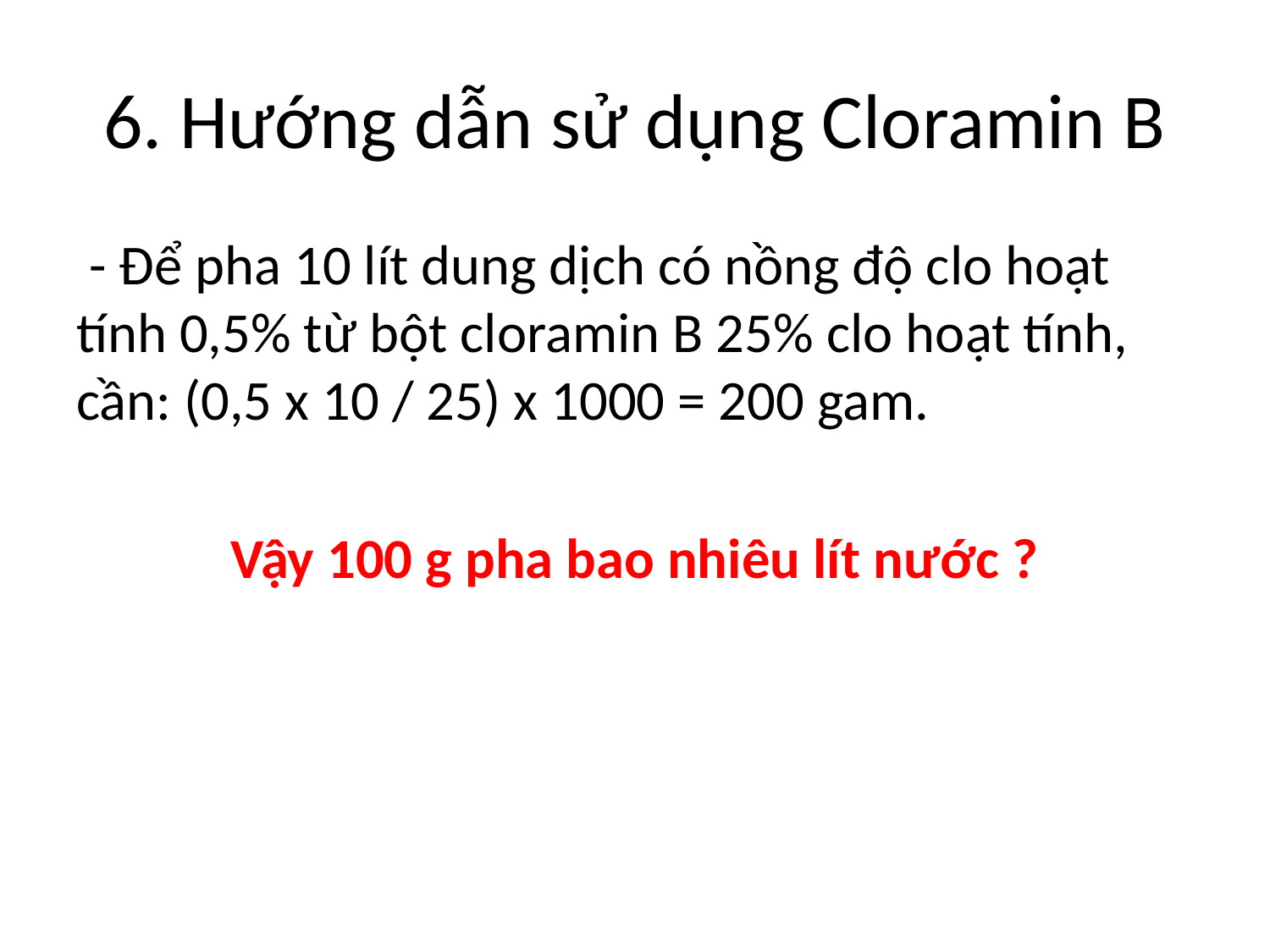

# 6. Hướng dẫn sử dụng Cloramin B
 - Để pha 10 lít dung dịch có nồng độ clo hoạt tính 0,5% từ bột cloramin B 25% clo hoạt tính, cần: (0,5 x 10 / 25) x 1000 = 200 gam.

Vậy 100 g pha bao nhiêu lít nước ?